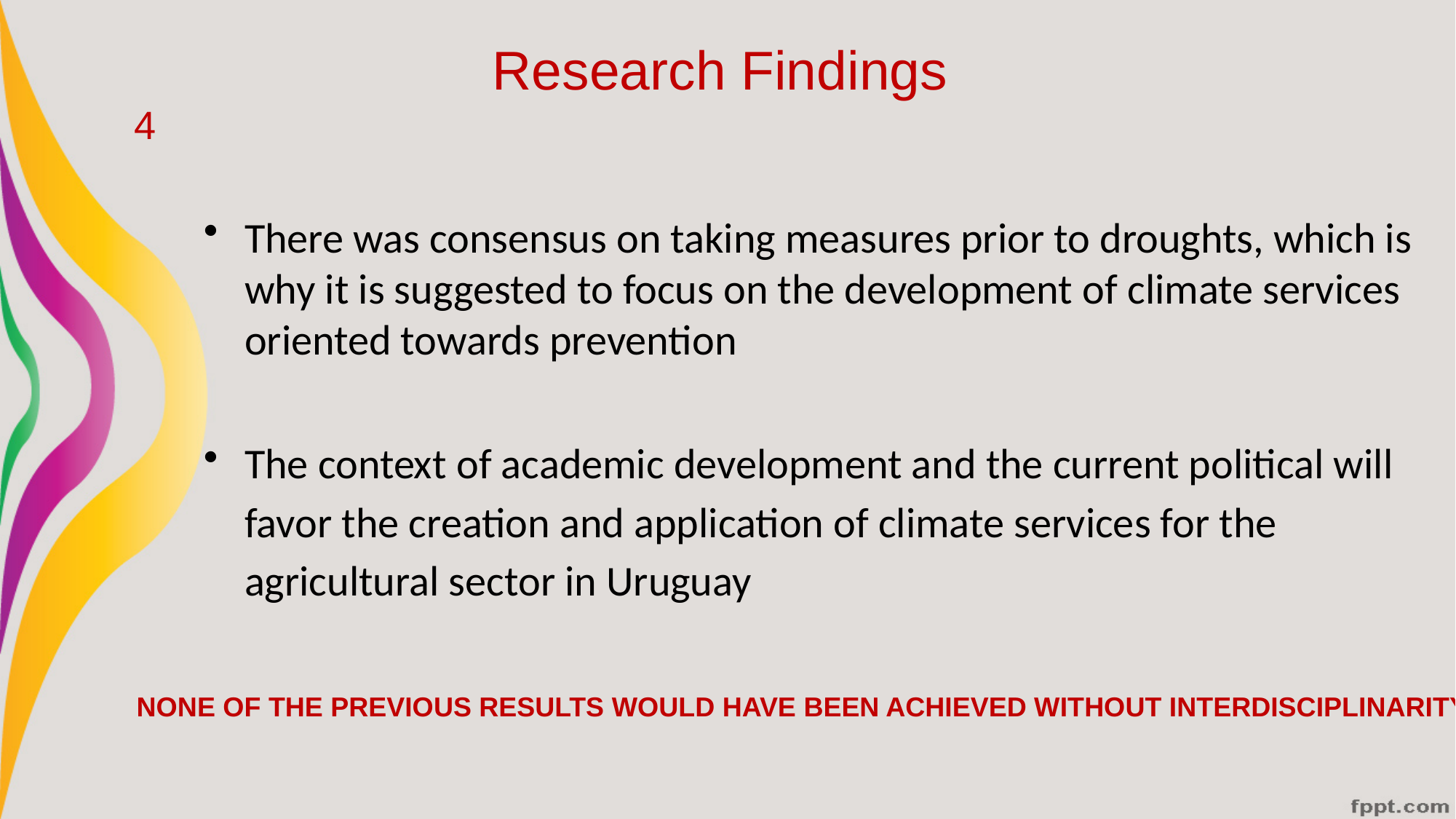

# Research Findings
4
There was consensus on taking measures prior to droughts, which is why it is suggested to focus on the development of climate services oriented towards prevention

The context of academic development and the current political will favor the creation and application of climate services for the agricultural sector in Uruguay
NONE OF THE PREVIOUS RESULTS WOULD HAVE BEEN ACHIEVED WITHOUT INTERDISCIPLINARITY